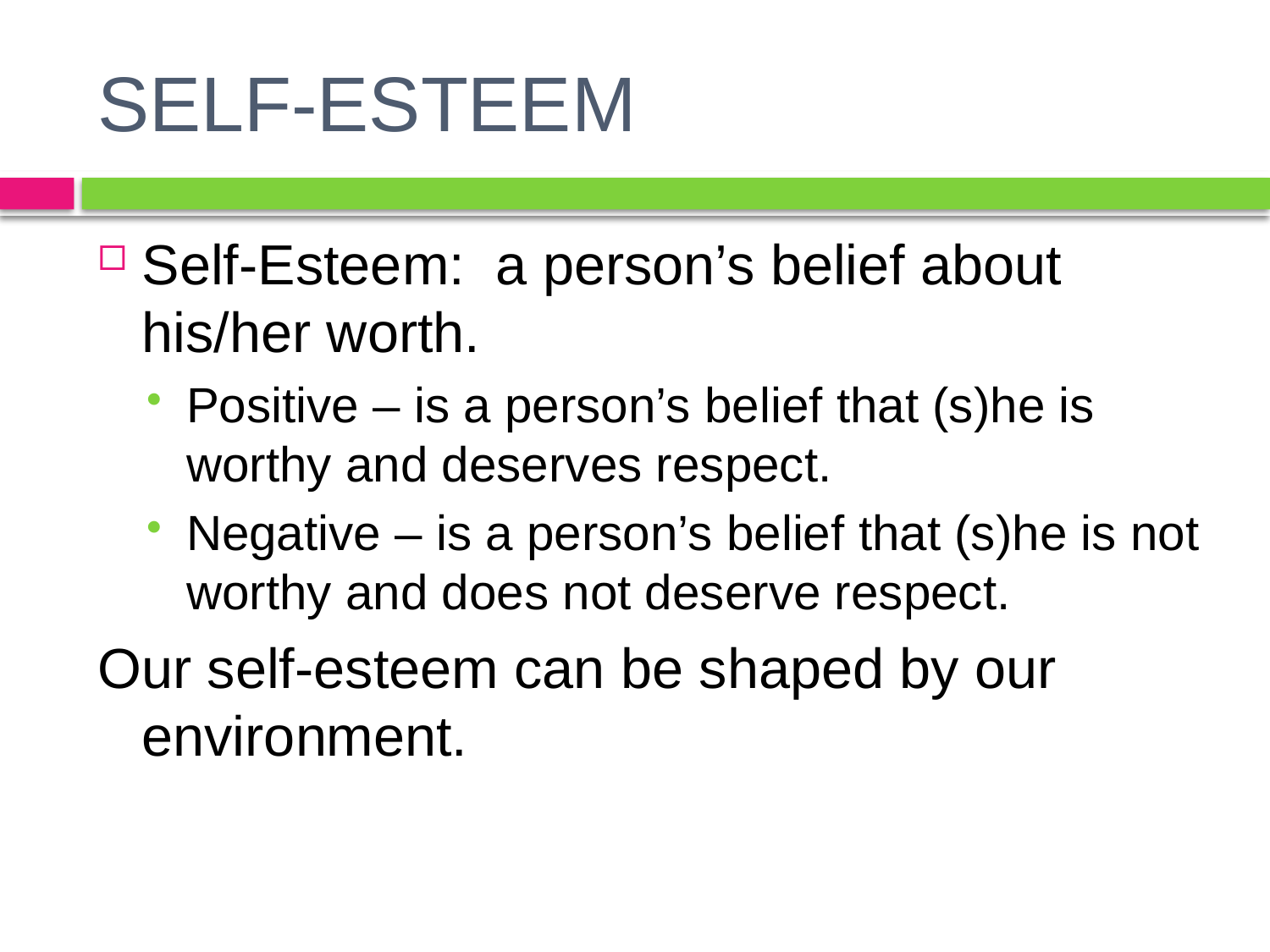

# SELF-ESTEEM
Self-Esteem:  a person’s belief about his/her worth.
Positive – is a person’s belief that (s)he is worthy and deserves respect.
Negative – is a person’s belief that (s)he is not worthy and does not deserve respect.
Our self-esteem can be shaped by our environment.